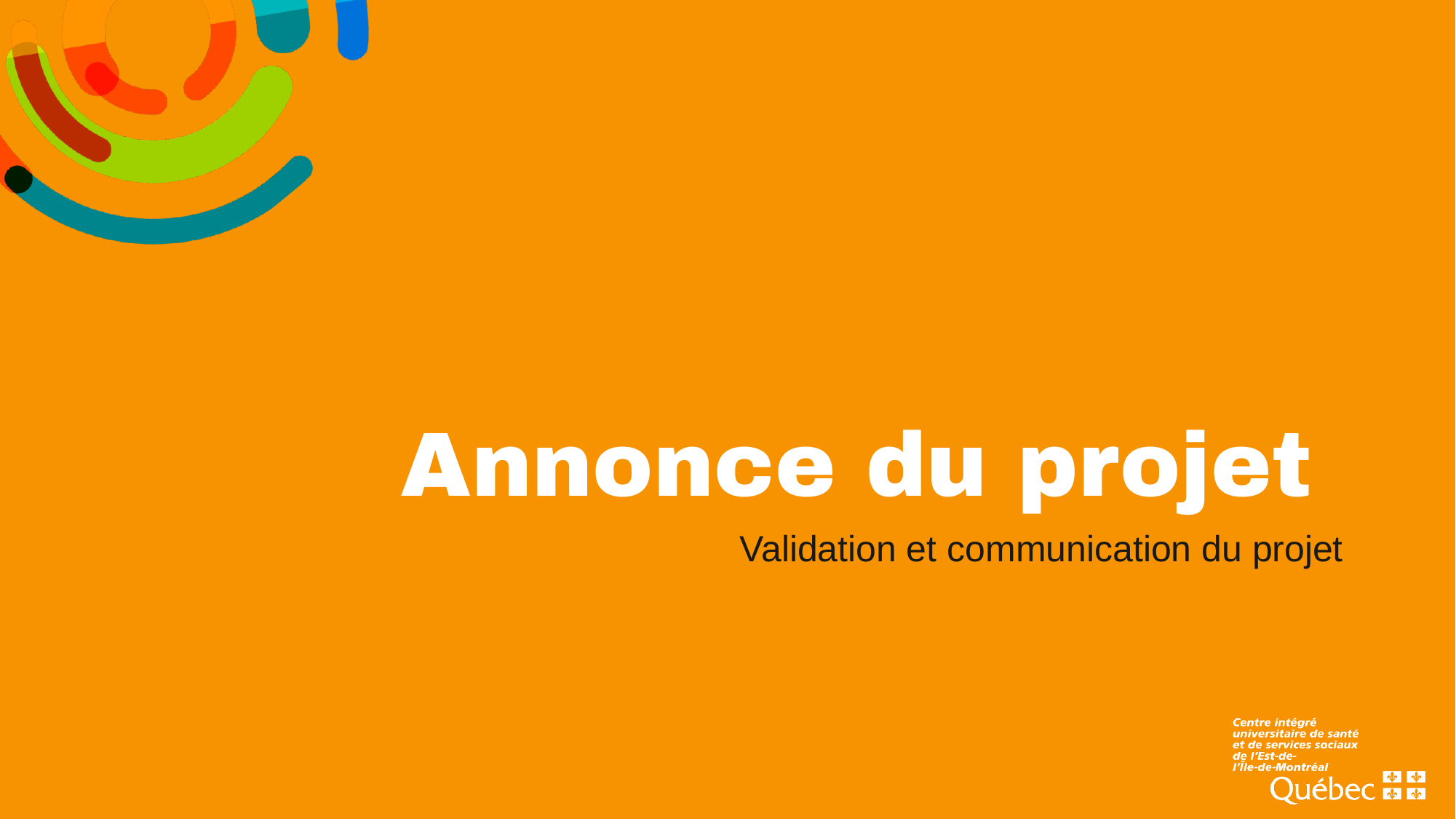

# Annonce du projet
Validation et communication du projet